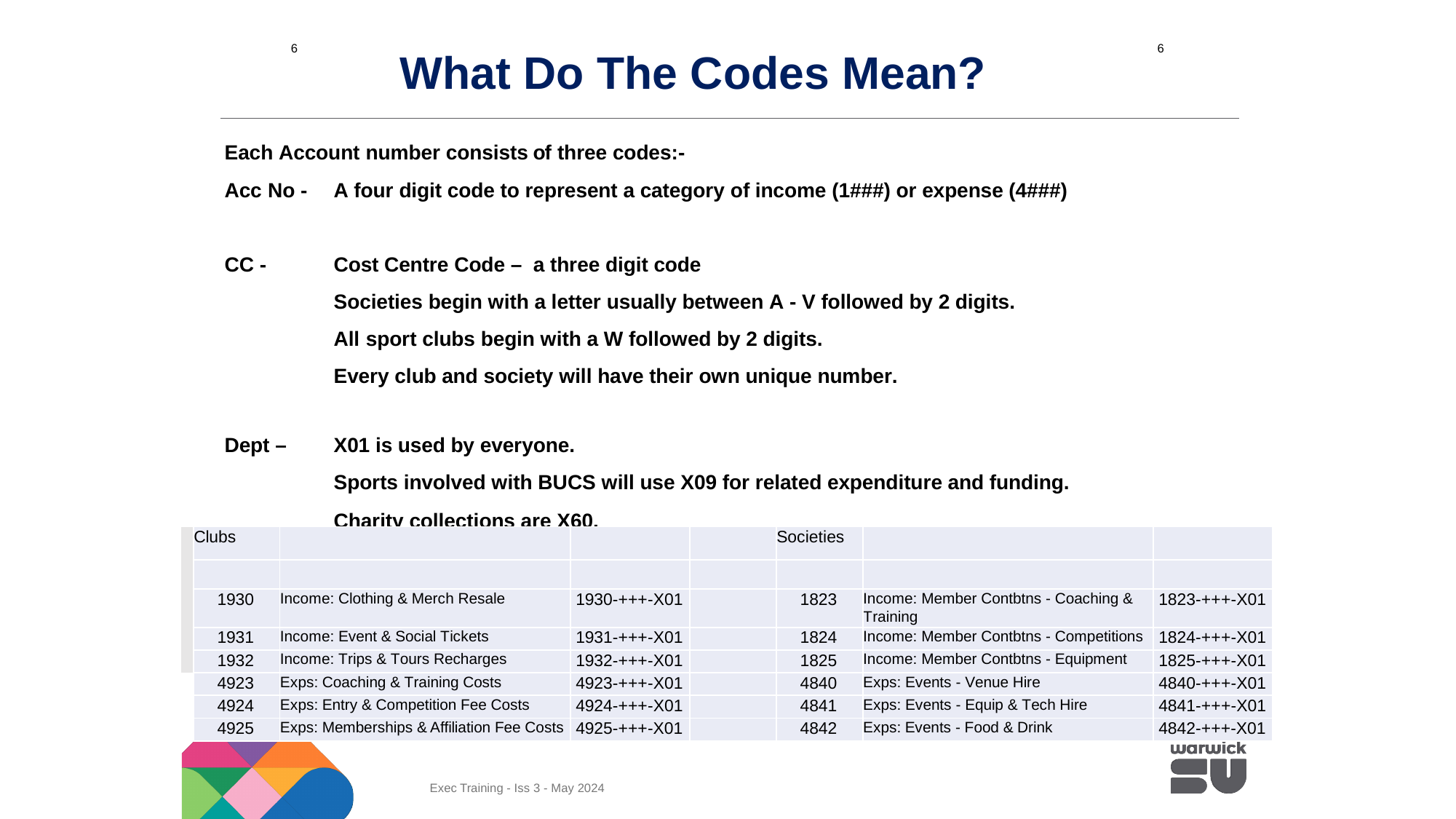

6
6
What Do The Codes Mean?

Each Account number consists of three codes:-
Acc No -
A four digit code to represent a category of income (1###) or expense (4###)
Cost Centre Code –  a three digit code
Societies begin with a letter usually between A - V followed by 2 digits.
All sport clubs begin with a W followed by 2 digits.
Every club and society will have their own unique number.
CC -
Dept –
X01 is used by everyone.
Sports involved with BUCS will use X09 for related expenditure and funding.
Charity collections are X60.
|  | Clubs |  |  |  | Societies |  |  |
| --- | --- | --- | --- | --- | --- | --- | --- |
|  |  |  |  |  |  |  |  |
|  | 1930 | Income: Clothing & Merch Resale | 1930-+++-X01 |  | 1823 | Income: Member Contbtns - Coaching & Training | 1823-+++-X01 |
|  | 1931 | Income: Event & Social Tickets | 1931-+++-X01 |  | 1824 | Income: Member Contbtns - Competitions | 1824-+++-X01 |
|  | 1932 | Income: Trips & Tours Recharges | 1932-+++-X01 |  | 1825 | Income: Member Contbtns - Equipment | 1825-+++-X01 |
|  | 4923 | Exps: Coaching & Training Costs | 4923-+++-X01 |  | 4840 | Exps: Events - Venue Hire | 4840-+++-X01 |
|  | 4924 | Exps: Entry & Competition Fee Costs | 4924-+++-X01 |  | 4841 | Exps: Events - Equip & Tech Hire | 4841-+++-X01 |
|  | 4925 | Exps: Memberships & Affiliation Fee Costs | 4925-+++-X01 |  | 4842 | Exps: Events - Food & Drink | 4842-+++-X01 |

Exec Training - Iss 3 - May 2024